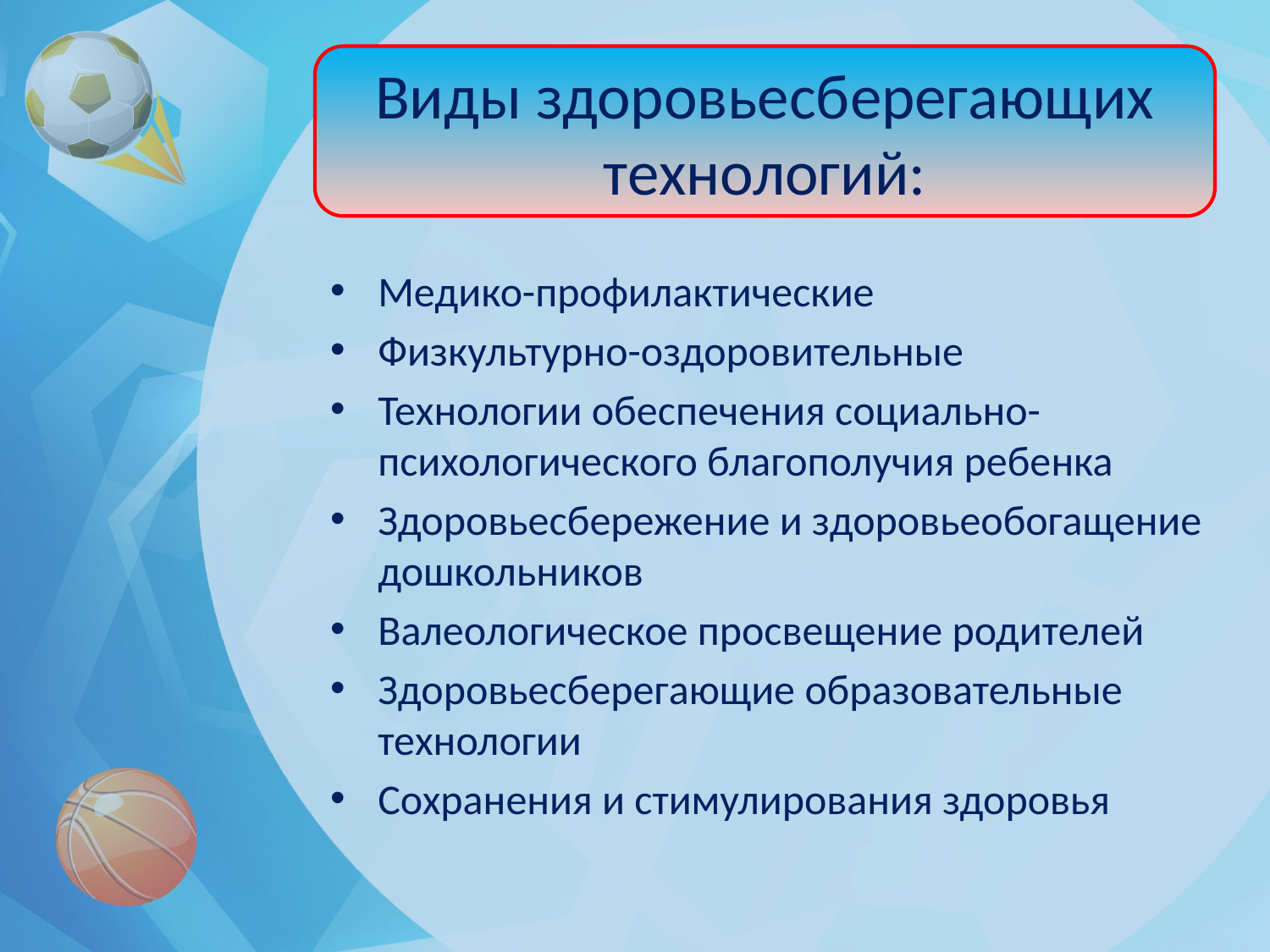

Виды здоровьесберегающих технологий:
Медико-профилактические
Физкультурно-оздоровительные
Технологии обеспечения социально-психологического благополучия ребенка
Здоровьесбережение и здоровьеобогащение дошкольников
Валеологическое просвещение родителей
Здоровьесберегающие образовательные технологии
Сохранения и стимулирования здоровья